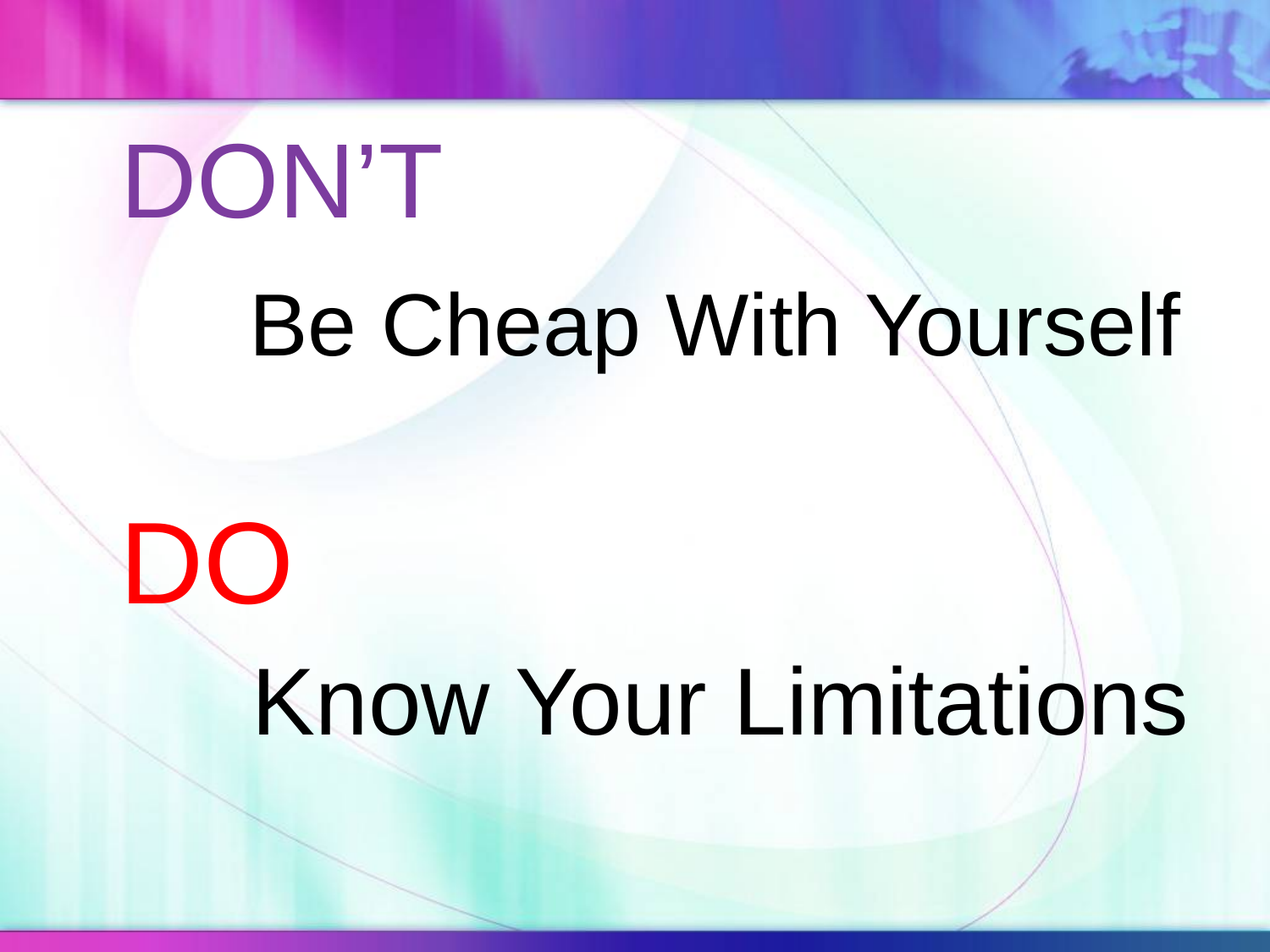

DON’T
Be Cheap With Yourself
DO
Know Your Limitations